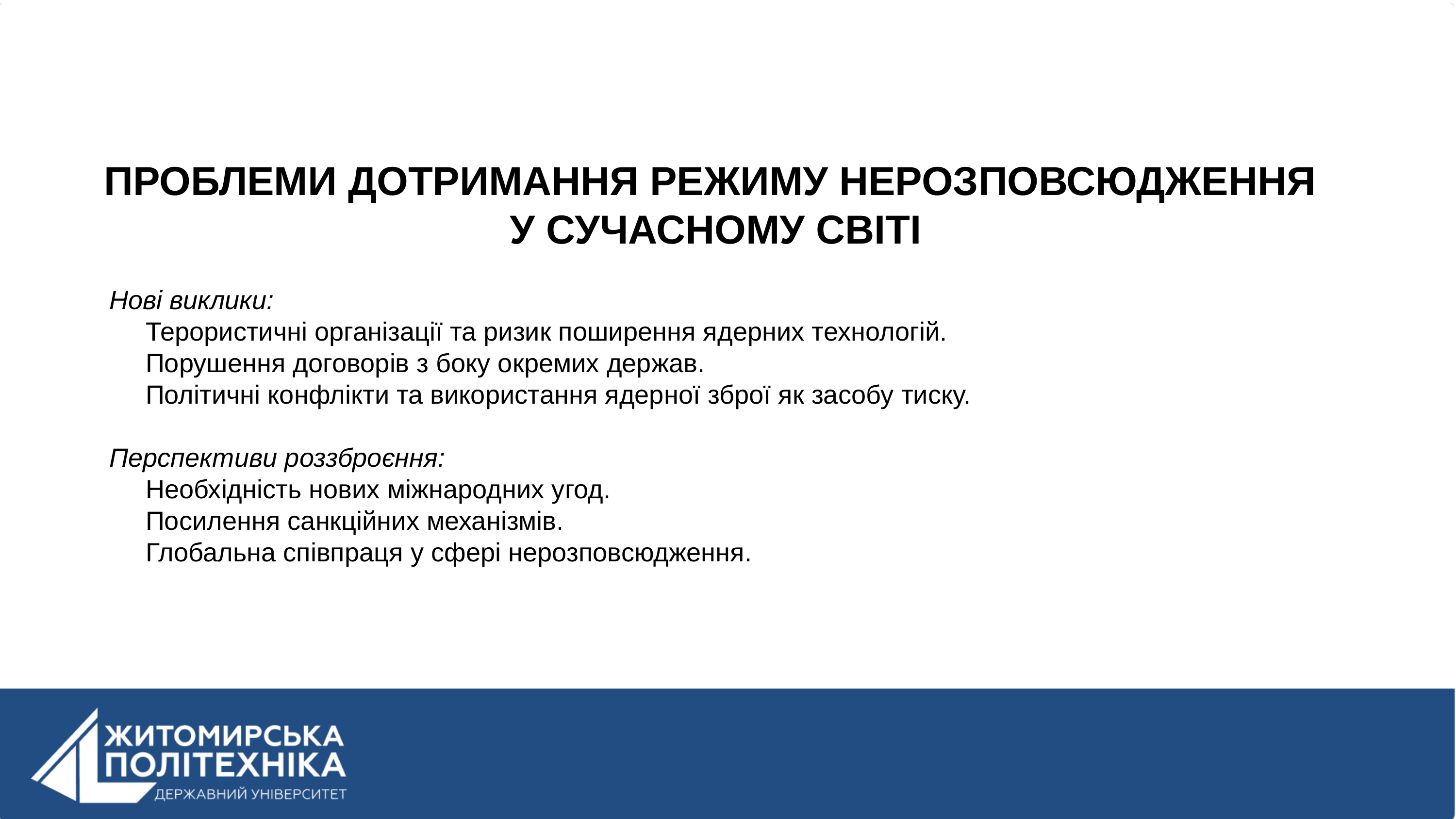

ПРОБЛЕМИ ДОТРИМАННЯ РЕЖИМУ НЕРОЗПОВСЮДЖЕННЯ
У СУЧАСНОМУ СВІТІ

Нові виклики:
Терористичні організації та ризик поширення ядерних технологій.
Порушення договорів з боку окремих держав.
Політичні конфлікти та використання ядерної зброї як засобу тиску.

Перспективи роззброєння:
Необхідність нових міжнародних угод.
Посилення санкційних механізмів.
Глобальна співпраця у сфері нерозповсюдження.